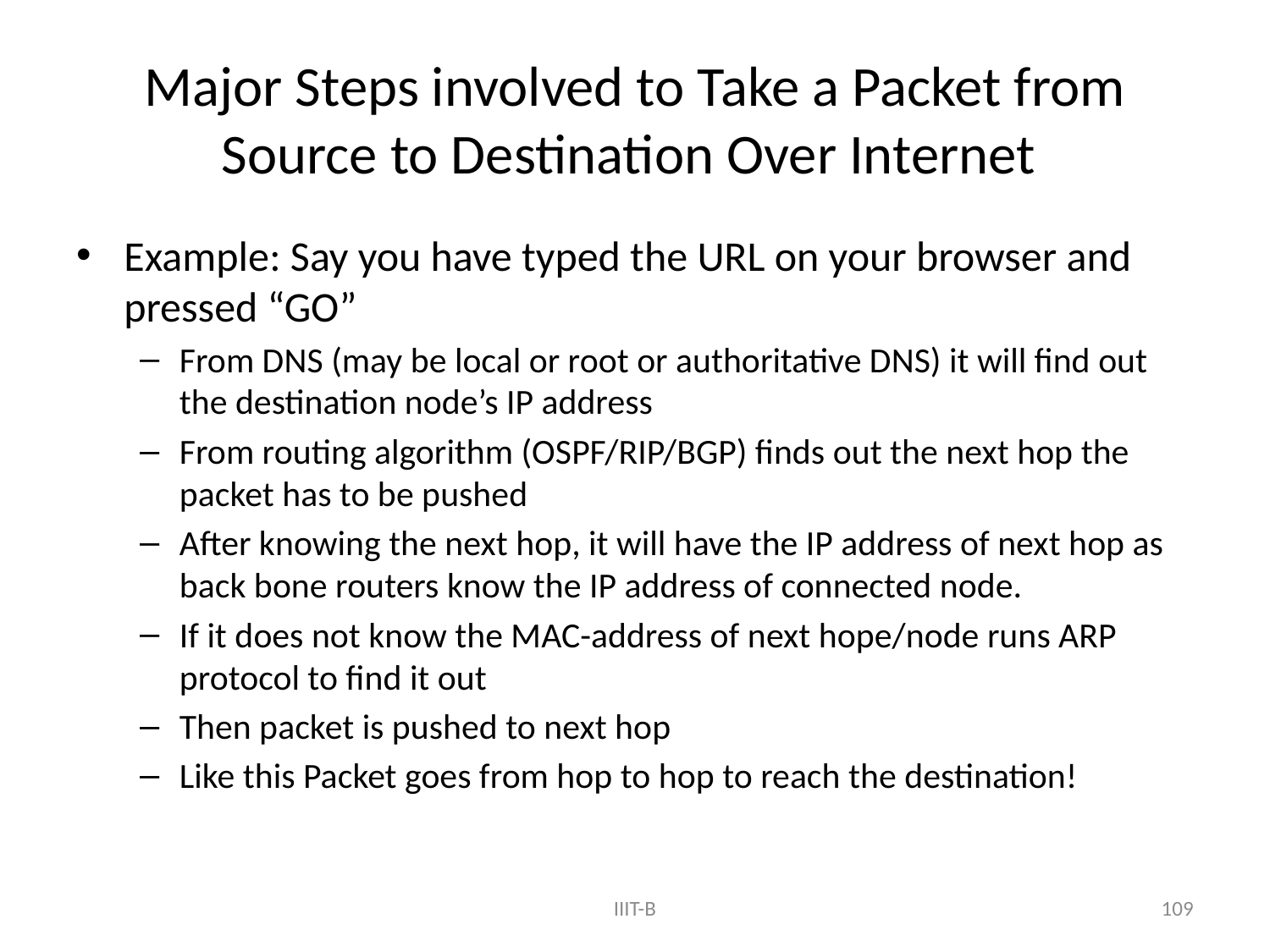

# Major Steps involved to Take a Packet from Source to Destination Over Internet
Example: Say you have typed the URL on your browser and pressed “GO”
From DNS (may be local or root or authoritative DNS) it will find out the destination node’s IP address
From routing algorithm (OSPF/RIP/BGP) finds out the next hop the packet has to be pushed
After knowing the next hop, it will have the IP address of next hop as back bone routers know the IP address of connected node.
If it does not know the MAC-address of next hope/node runs ARP protocol to find it out
Then packet is pushed to next hop
Like this Packet goes from hop to hop to reach the destination!

109
IIIT-B